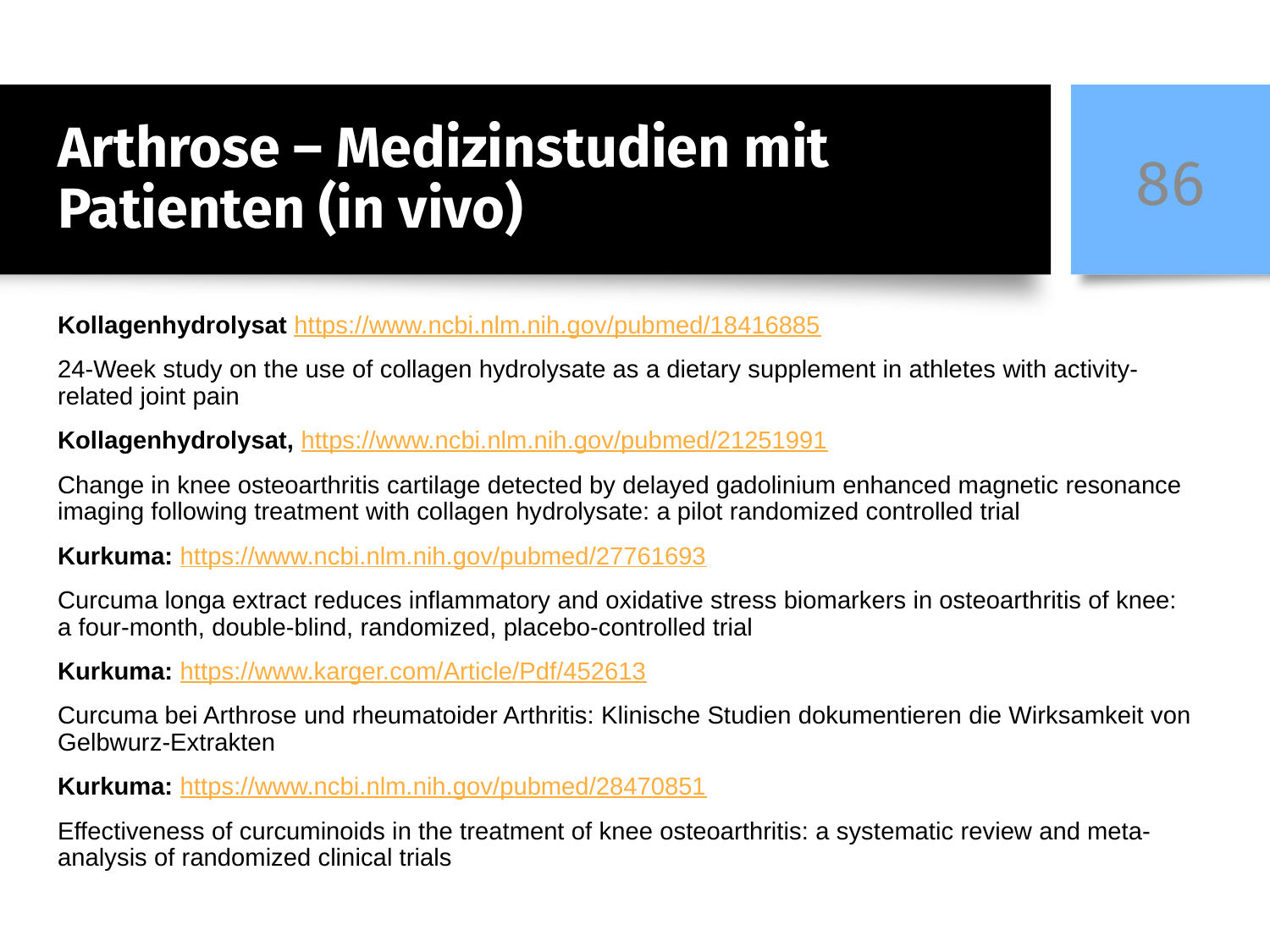

# Arthrose – Medizinstudien mit Patienten (in vivo)
86
Kollagenhydrolysat https://www.ncbi.nlm.nih.gov/pubmed/18416885
24-Week study on the use of collagen hydrolysate as a dietary supplement in athletes with activity-related joint pain
Kollagenhydrolysat, https://www.ncbi.nlm.nih.gov/pubmed/21251991
Change in knee osteoarthritis cartilage detected by delayed gadolinium enhanced magnetic resonance imaging following treatment with collagen hydrolysate: a pilot randomized controlled trial
Kurkuma: https://www.ncbi.nlm.nih.gov/pubmed/27761693
Curcuma longa extract reduces inflammatory and oxidative stress biomarkers in osteoarthritis of knee: a four-month, double-blind, randomized, placebo-controlled trial
Kurkuma: https://www.karger.com/Article/Pdf/452613
Curcuma bei Arthrose und rheumatoider Arthritis: Klinische Studien dokumentieren die Wirksamkeit von Gelbwurz-Extrakten
Kurkuma: https://www.ncbi.nlm.nih.gov/pubmed/28470851
Effectiveness of curcuminoids in the treatment of knee osteoarthritis: a systematic review and meta-analysis of randomized clinical trials